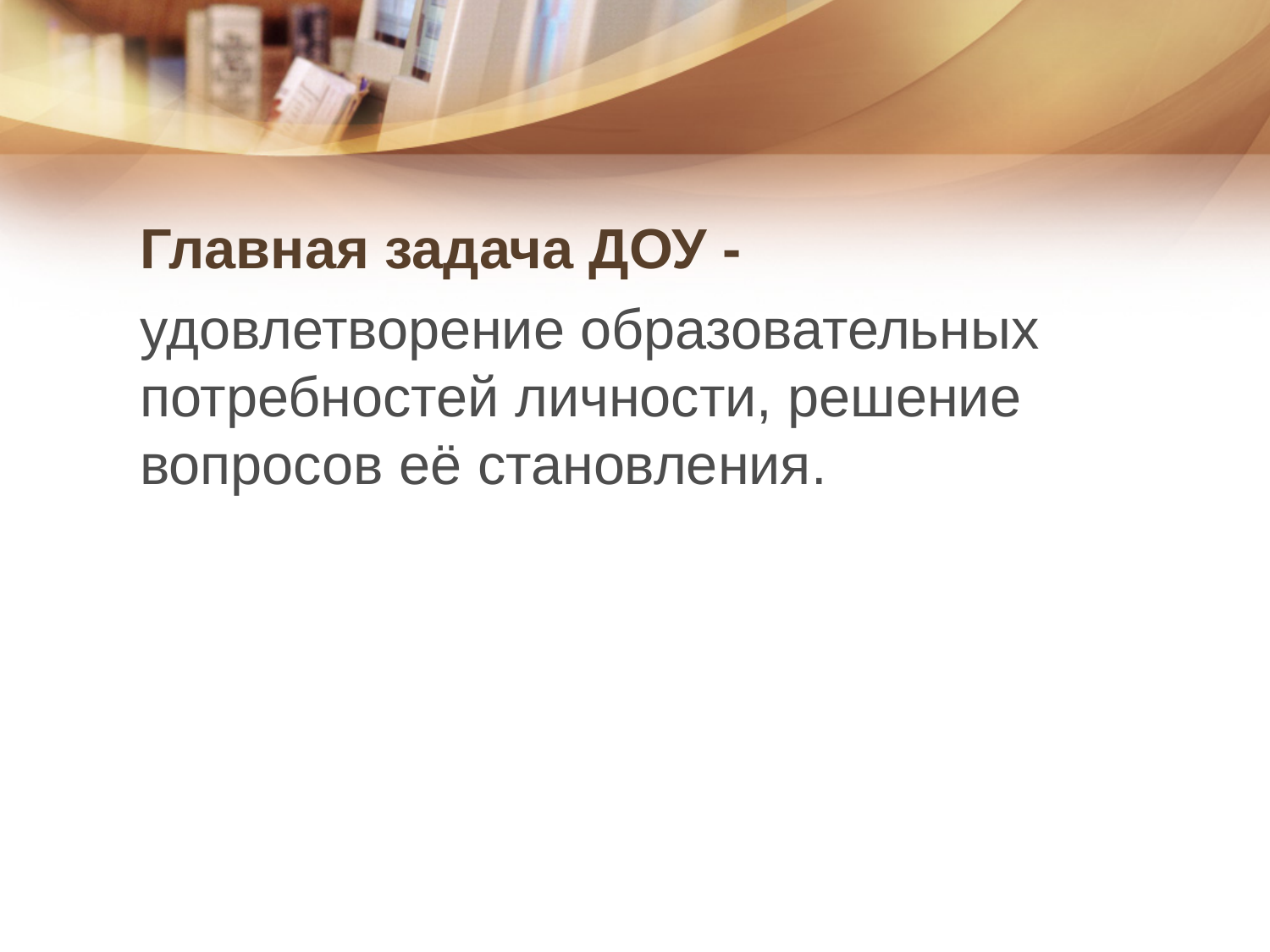

# Главная задача ДОУ -
удовлетворение образовательных потребностей личности, решение вопросов её становления.